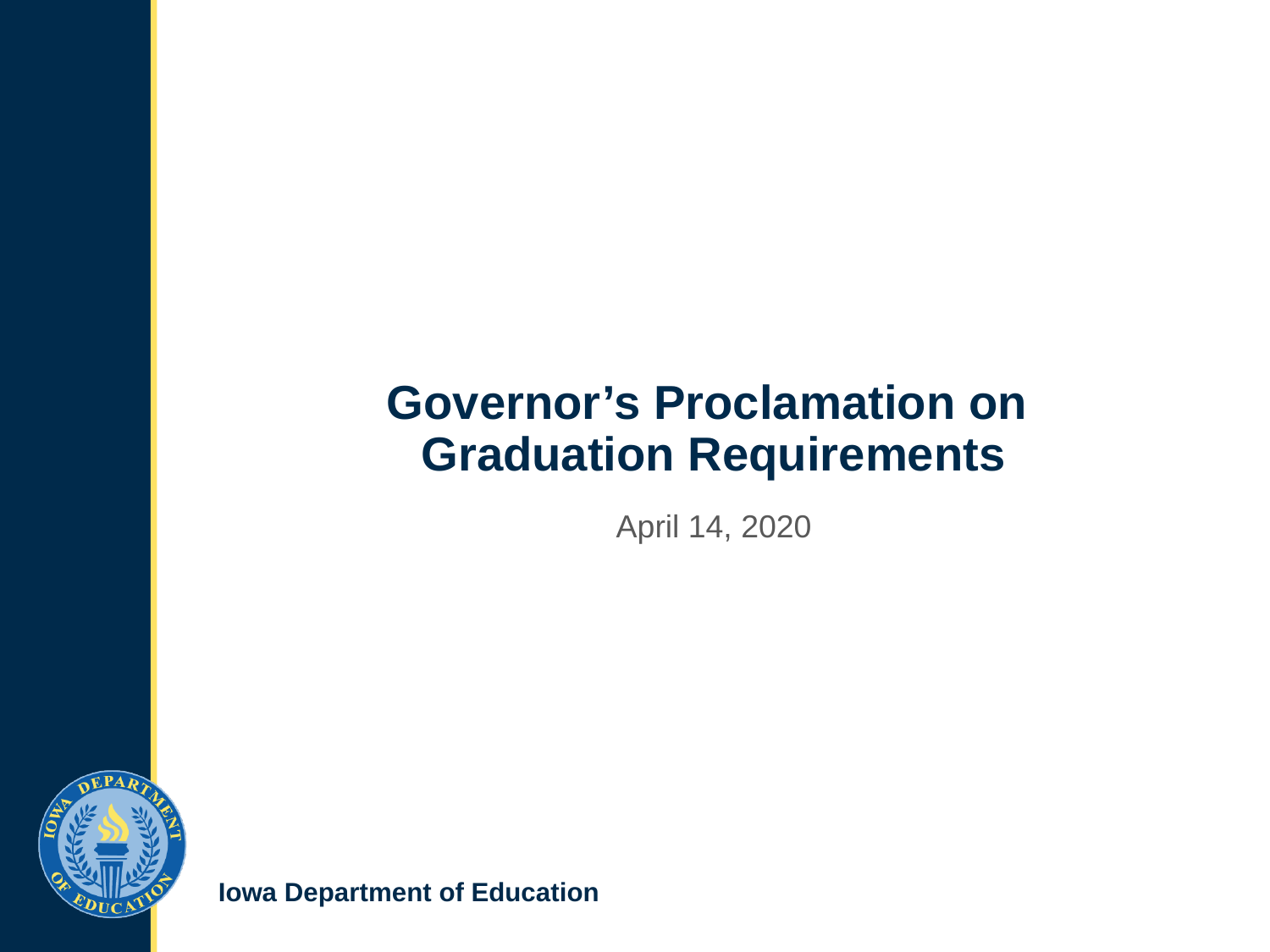

# Governor’s Proclamation on Graduation Requirements
April 14, 2020